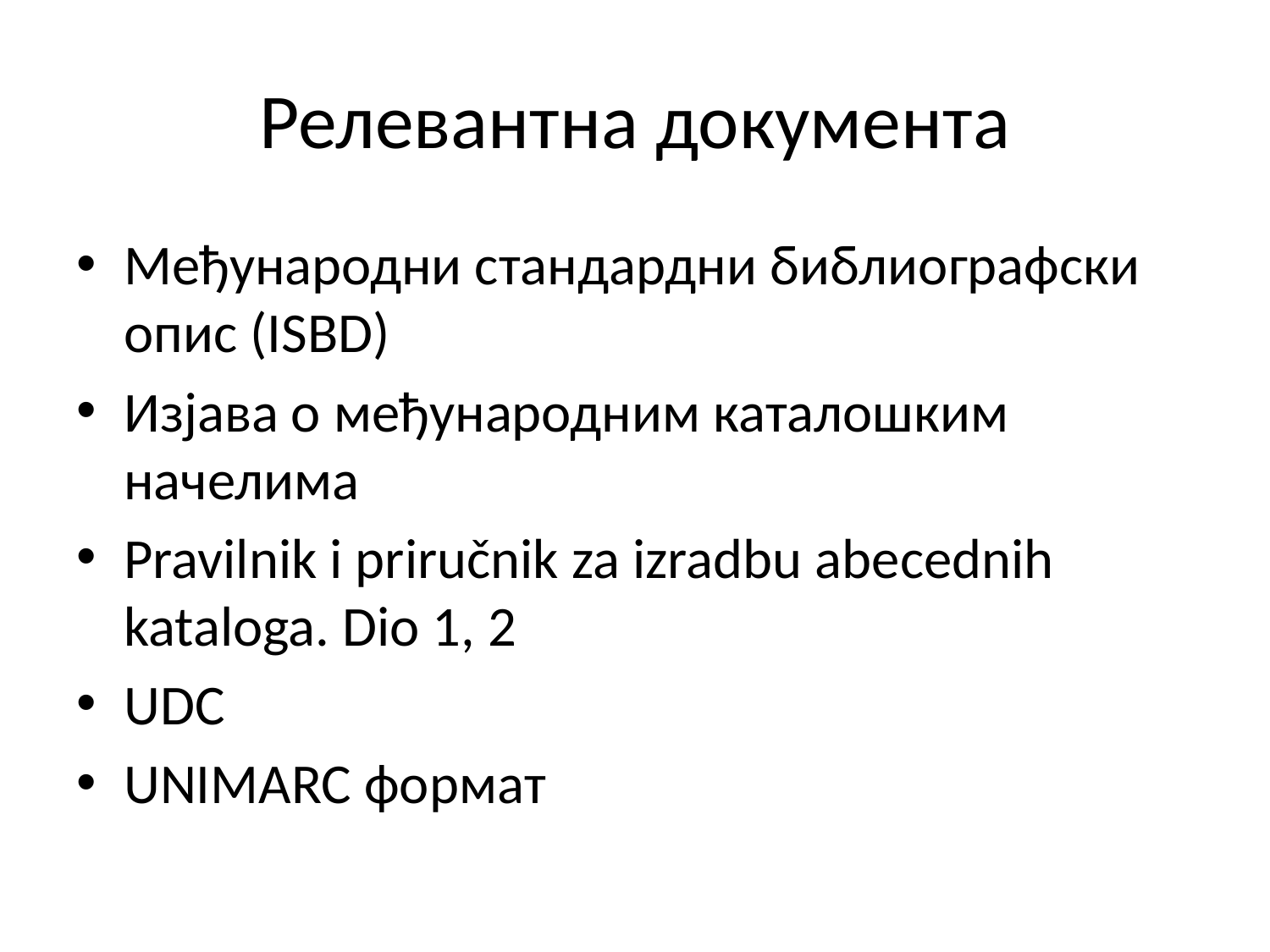

# Релевантна документа
Међународни стандардни библиографски опис (ISBD)
Изјава о међународним каталошким начелима
Pravilnik i priručnik za izradbu abecednih kataloga. Dio 1, 2
UDC
UNIMARC формат